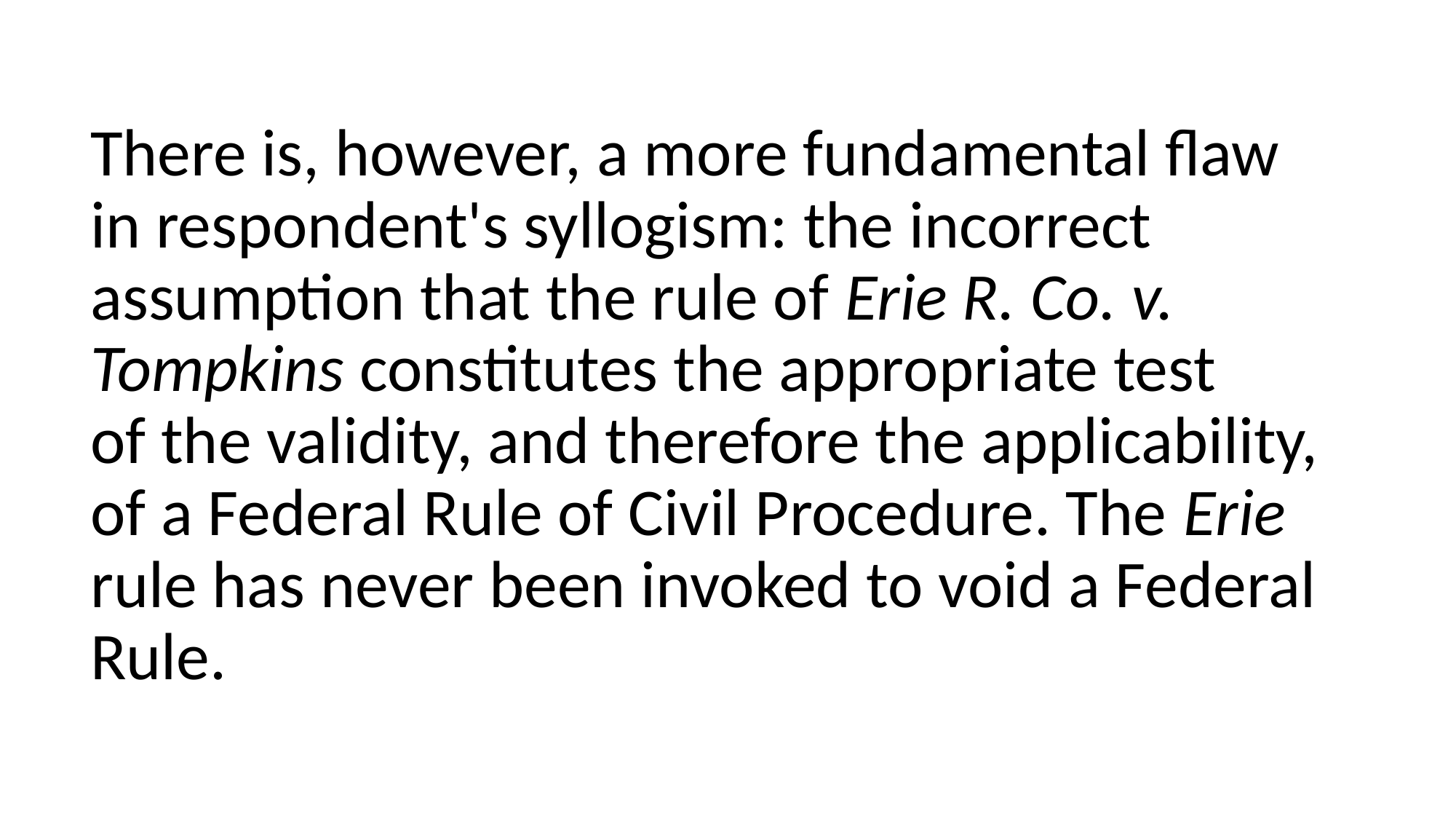

# There is, however, a more fundamental flaw in respondent's syllogism: the incorrect assumption that the rule of Erie R. Co. v. Tompkins constitutes the appropriate test of the validity, and therefore the applicability, of a Federal Rule of Civil Procedure. The Erie rule has never been invoked to void a Federal Rule.